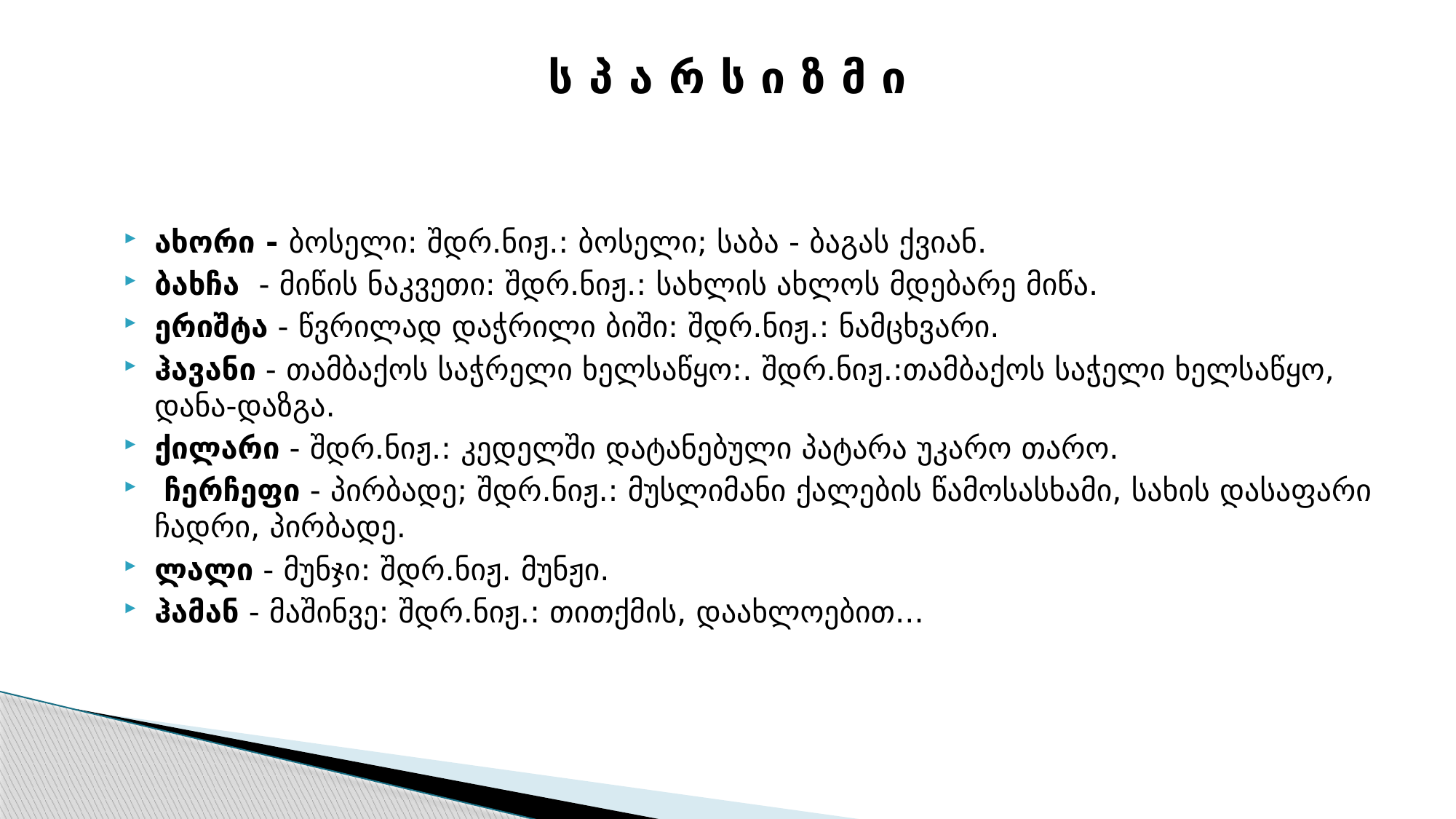

# ს პ ა რ ს ი ზ მ ი

ახორი - ბოსელი: შდრ.ნიჟ.: ბოსელი; საბა - ბაგას ქვიან.
ბახჩა  - მიწის ნაკვეთი: შდრ.ნიჟ.: სახლის ახლოს მდებარე მიწა.
ერიშტა - წვრილად დაჭრილი ბიში: შდრ.ნიჟ.: ნამცხვარი.
ჰავანი - თამბაქოს საჭრელი ხელსაწყო:. შდრ.ნიჟ.:თამბაქოს საჭელი ხელსაწყო, დანა-დაზგა.
ქილარი - შდრ.ნიჟ.: კედელში დატანებული პატარა უკარო თარო.
 ჩერჩეფი - პირბადე; შდრ.ნიჟ.: მუსლიმანი ქალების წამოსასხამი, სახის დასაფარი ჩადრი, პირბადე.
ლალი - მუნჯი: შდრ.ნიჟ. მუნჟი.
ჰამან - მაშინვე: შდრ.ნიჟ.: თითქმის, დაახლოებით...